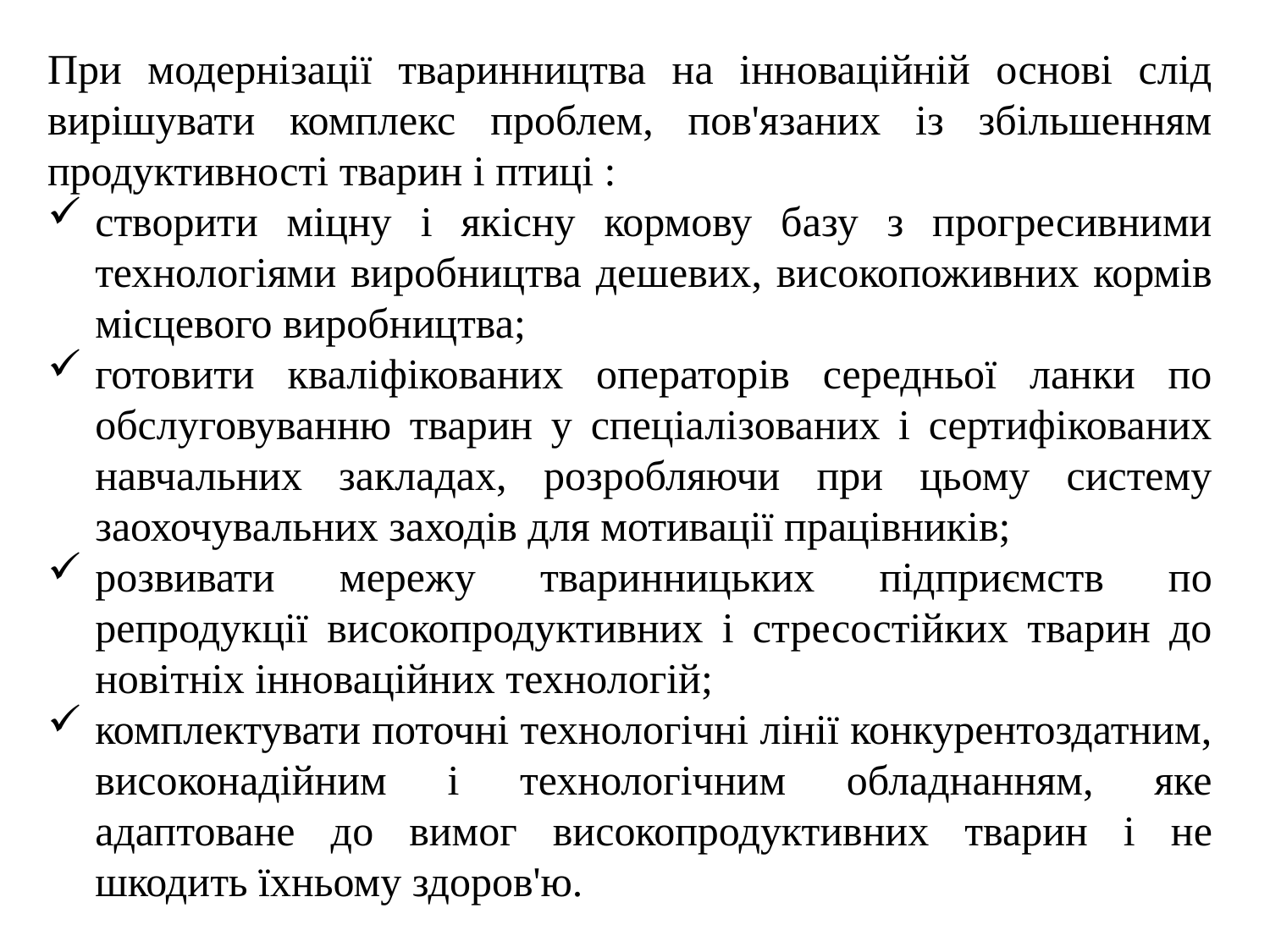

При модернізації тваринництва на інноваційній основі слід вирішувати комплекс проблем, пов'язаних із збільшенням продуктивності тварин і птиці :
створити міцну і якісну кормову базу з прогресивними технологіями виробництва дешевих, високопоживних кормів місцевого виробництва;
готовити кваліфікованих операторів середньої ланки по обслуговуванню тварин у спеціалізованих і сертифікованих навчальних закладах, розробляючи при цьому систему заохочувальних заходів для мотивації працівників;
розвивати мережу тваринницьких підприємств по репродукції високопродуктивних і стресостійких тварин до новітніх інноваційних технологій;
комплектувати поточні технологічні лінії конкурентоздатним, високонадійним і технологічним обладнанням, яке адаптоване до вимог високопродуктивних тварин і не шкодить їхньому здоров'ю.